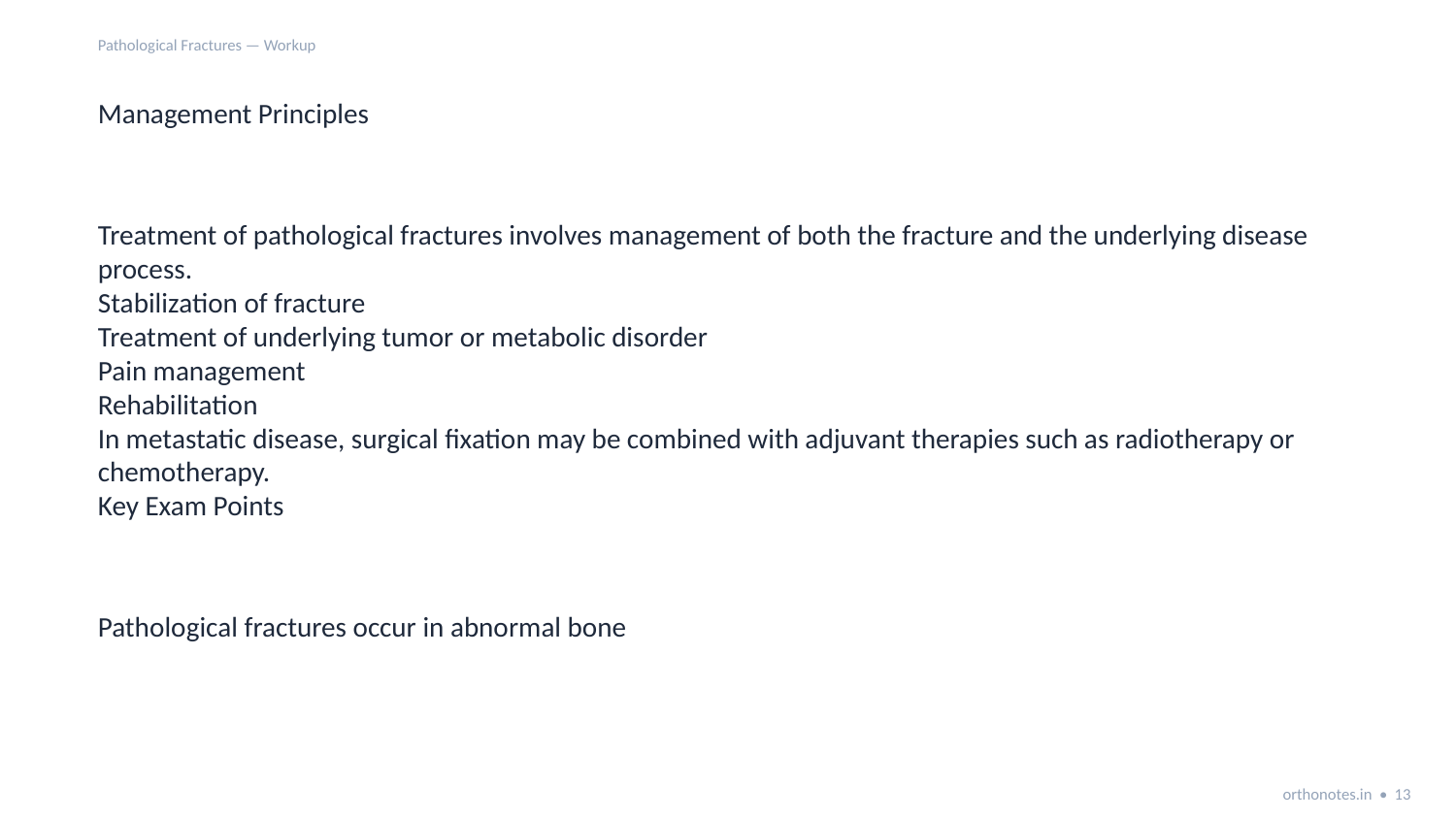

Pathological Fractures — Workup
Management Principles
Treatment of pathological fractures involves management of both the fracture and the underlying disease process.
Stabilization of fracture
Treatment of underlying tumor or metabolic disorder
Pain management
Rehabilitation
In metastatic disease, surgical fixation may be combined with adjuvant therapies such as radiotherapy or chemotherapy.
Key Exam Points
Pathological fractures occur in abnormal bone
orthonotes.in  •  13